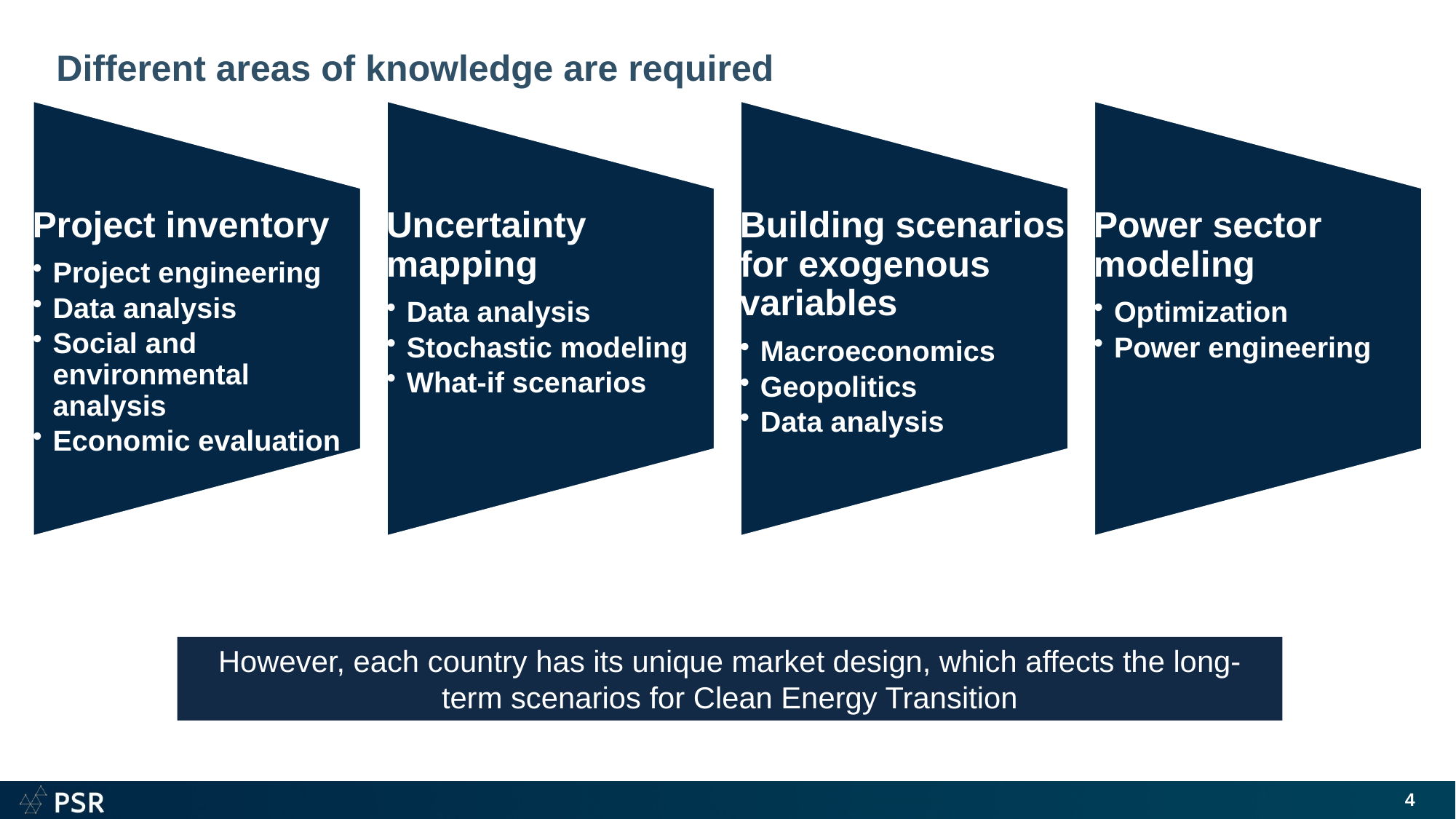

# Different areas of knowledge are required
Project inventory
Project engineering
Data analysis
Social and environmental analysis
Economic evaluation
Uncertainty mapping
Data analysis
Stochastic modeling
What-if scenarios
Building scenarios for exogenous variables
Macroeconomics
Geopolitics
Data analysis
Power sector modeling
Optimization
Power engineering

However, each country has its unique market design, which affects the long-term scenarios for Clean Energy Transition
4